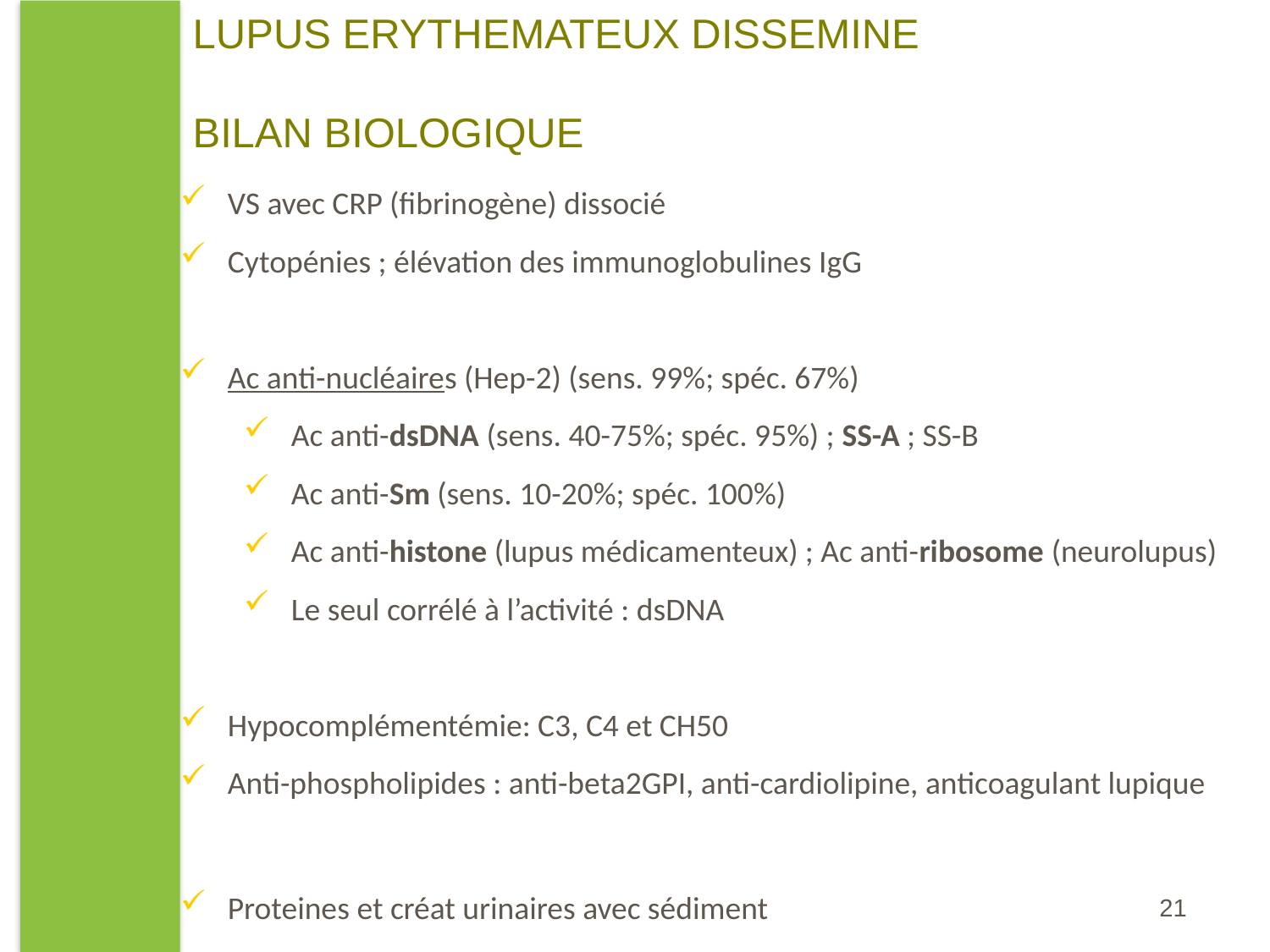

LUPUS ERYTHEMATEUX DISSEMINE
BILAN BIOLOGIQUE

VS avec CRP (fibrinogène) dissocié
Cytopénies ; élévation des immunoglobulines IgG

Ac anti-nucléaires (Hep-2) (sens. 99%; spéc. 67%)
Ac anti-dsDNA (sens. 40-75%; spéc. 95%) ; SS-A ; SS-B
Ac anti-Sm (sens. 10-20%; spéc. 100%)
Ac anti-histone (lupus médicamenteux) ; Ac anti-ribosome (neurolupus)
Le seul corrélé à l’activité : dsDNA

Hypocomplémentémie: C3, C4 et CH50
Anti-phospholipides : anti-beta2GPI, anti-cardiolipine, anticoagulant lupique

Proteines et créat urinaires avec sédiment
21